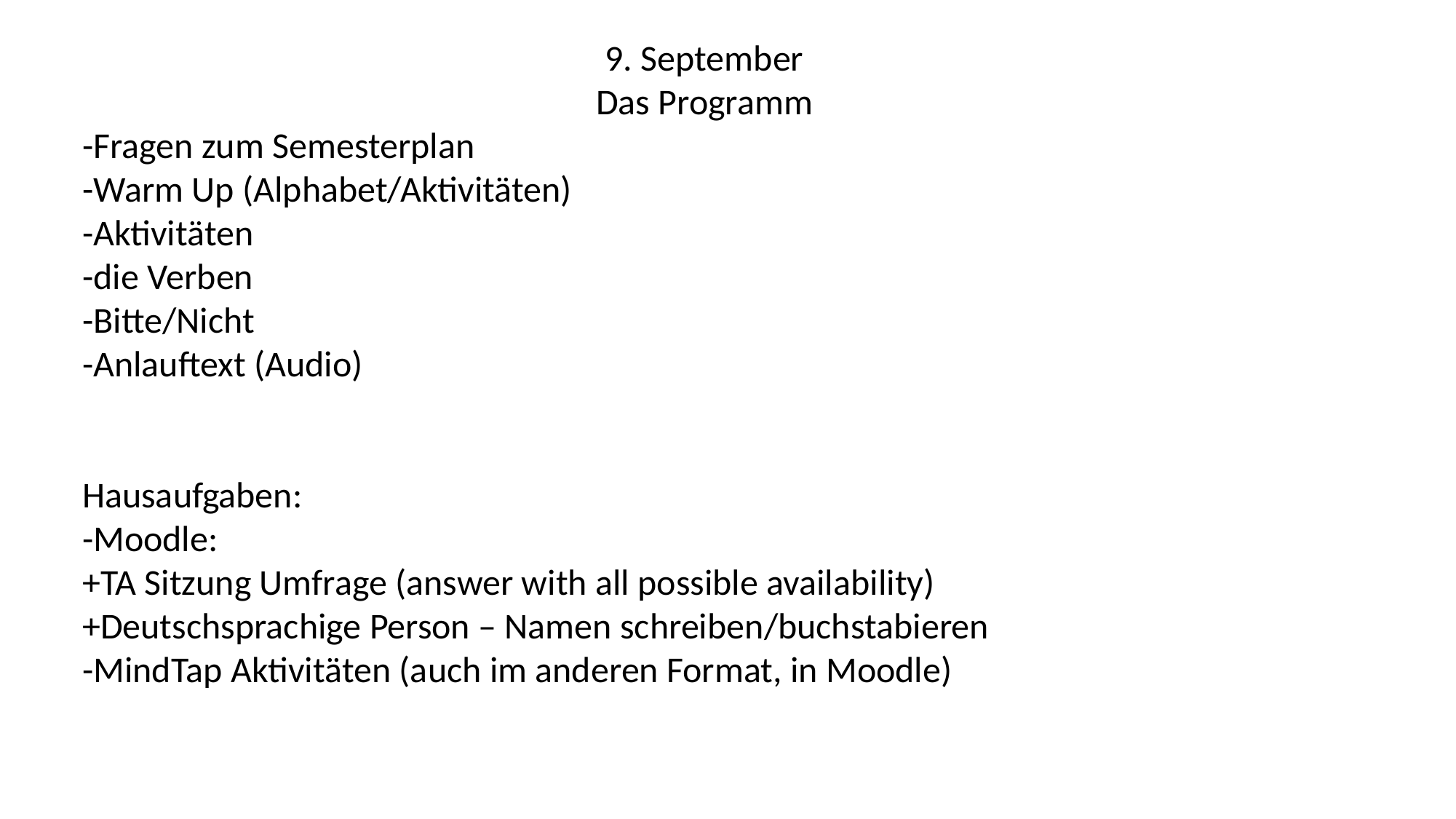

9. September
Das Programm
-Fragen zum Semesterplan
-Warm Up (Alphabet/Aktivitäten)
-Aktivitäten
-die Verben
-Bitte/Nicht
-Anlauftext (Audio)

Hausaufgaben:
-Moodle:
+TA Sitzung Umfrage (answer with all possible availability)
+Deutschsprachige Person – Namen schreiben/buchstabieren
-MindTap Aktivitäten (auch im anderen Format, in Moodle)